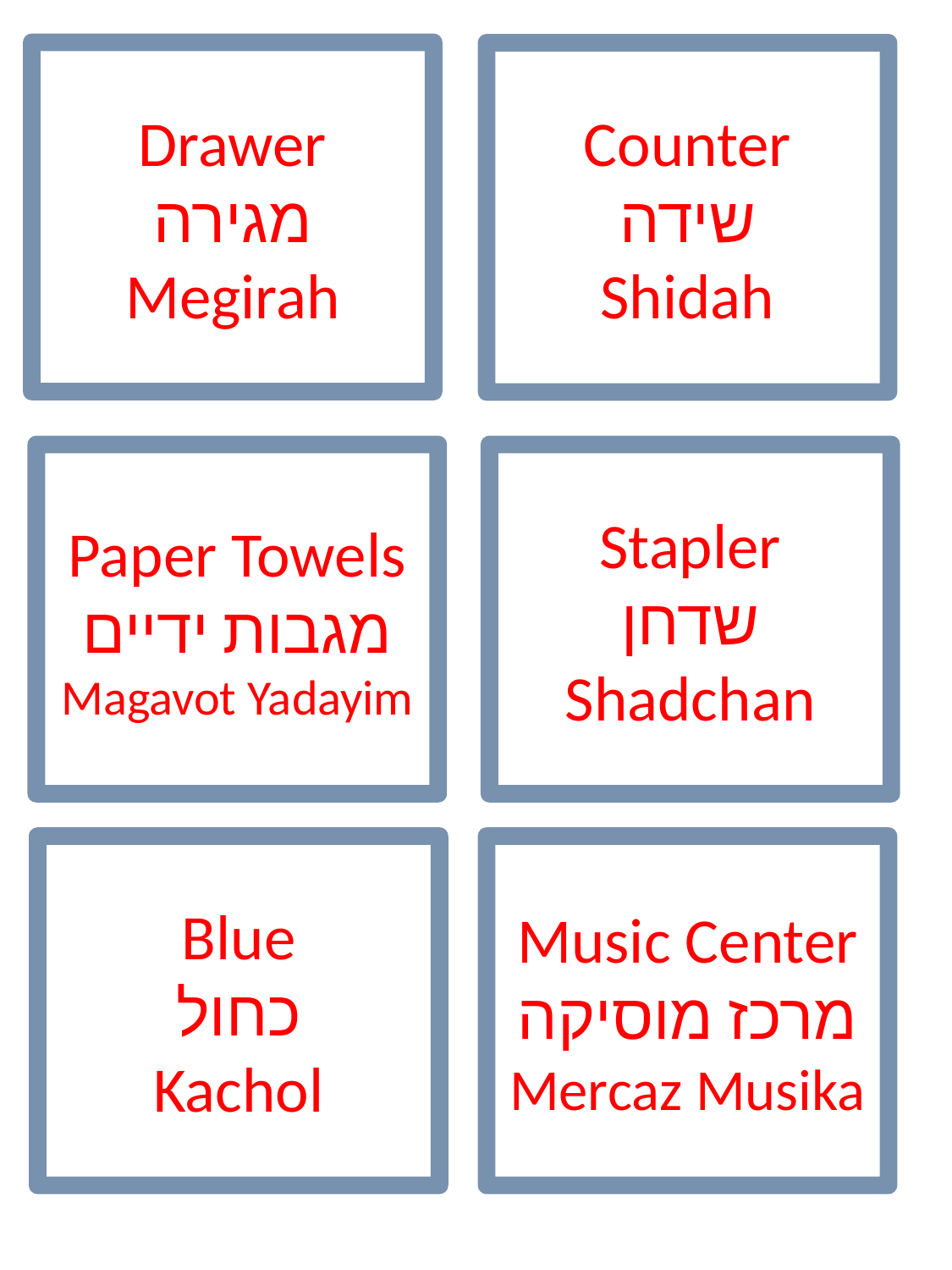

Drawer
מגירה
Megirah
Counter
שידה
Shidah
Paper Towels
מגבות ידיים
Magavot Yadayim
Stapler
שדחן
Shadchan
Blue
כחול
Kachol
Music Center
מרכז מוסיקה
Mercaz Musika